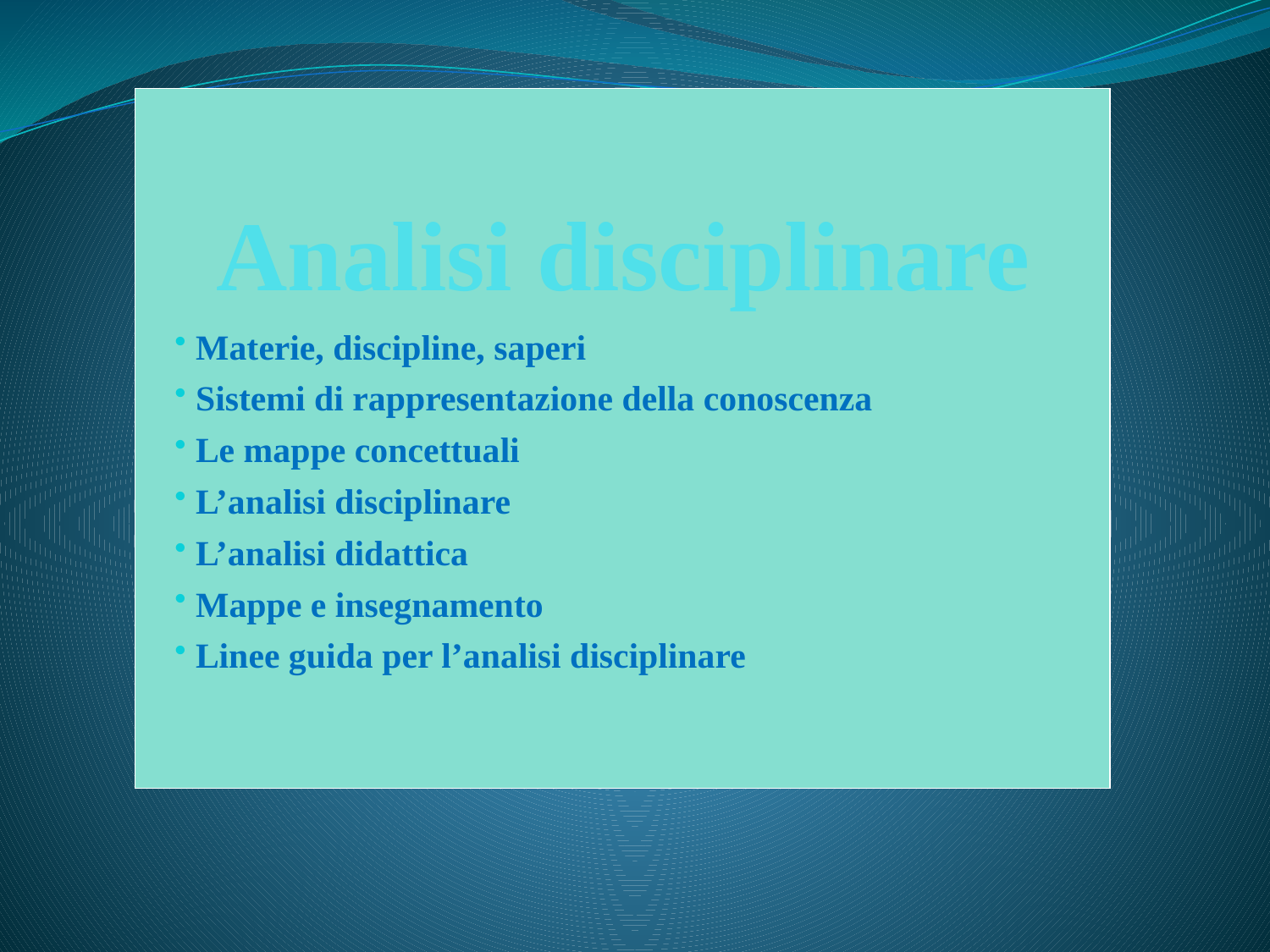

# Analisi disciplinare
 Materie, discipline, saperi
 Sistemi di rappresentazione della conoscenza
 Le mappe concettuali
 L’analisi disciplinare
 L’analisi didattica
 Mappe e insegnamento
 Linee guida per l’analisi disciplinare